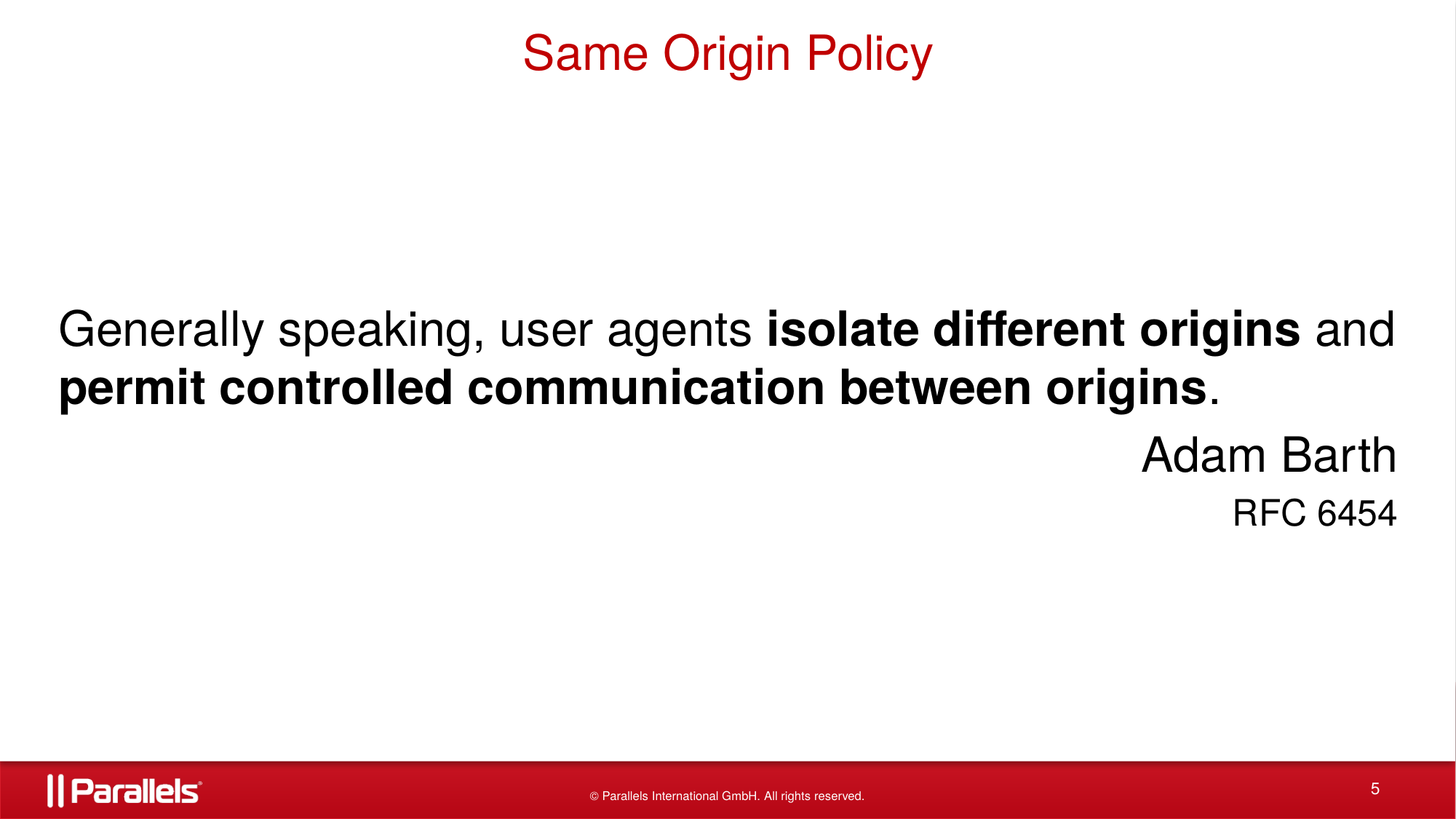

# Same Origin Policy

Generally speaking, user agents isolate different origins and permit controlled communication between origins.
Adam Barth
RFC 6454